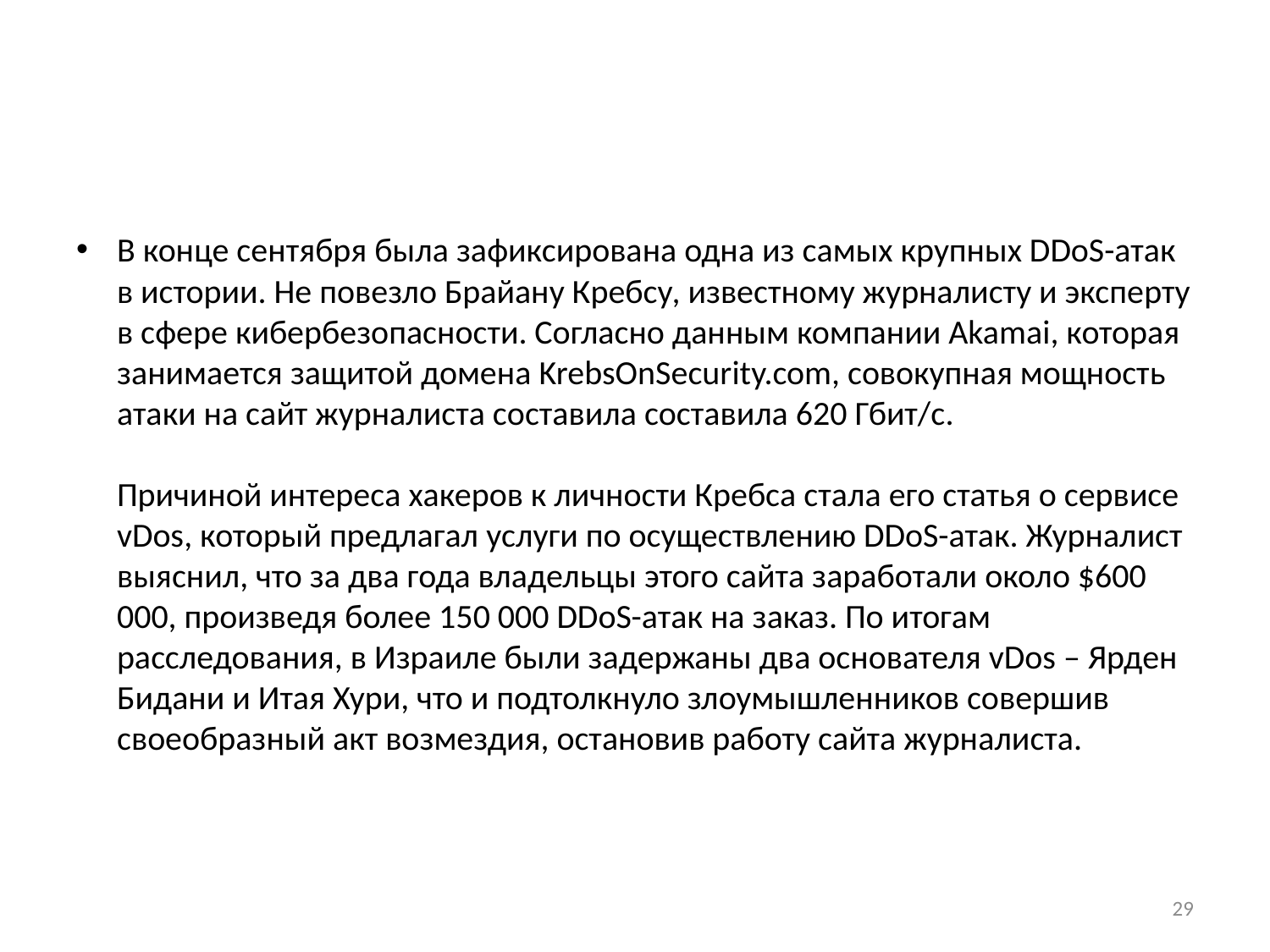

#
В конце сентября была зафиксирована одна из самых крупных DDoS-атак в истории. Не повезло Брайану Кребсу, известному журналисту и эксперту в сфере кибербезопасности. Согласно данным компании Akamai, которая занимается защитой домена KrebsOnSecurity.com, совокупная мощность атаки на сайт журналиста составила составила 620 Гбит/c. 
Причиной интереса хакеров к личности Кребса стала его статья о сервисе vDos, который предлагал услуги по осуществлению DDoS-атак. Журналист выяснил, что за два года владельцы этого сайта заработали около $600 000, произведя более 150 000 DDoS-атак на заказ. По итогам расследования, в Израиле были задержаны два основателя vDos – Ярден Бидани и Итая Хури, что и подтолкнуло злоумышленников совершив своеобразный акт возмездия, остановив работу сайта журналиста.
29